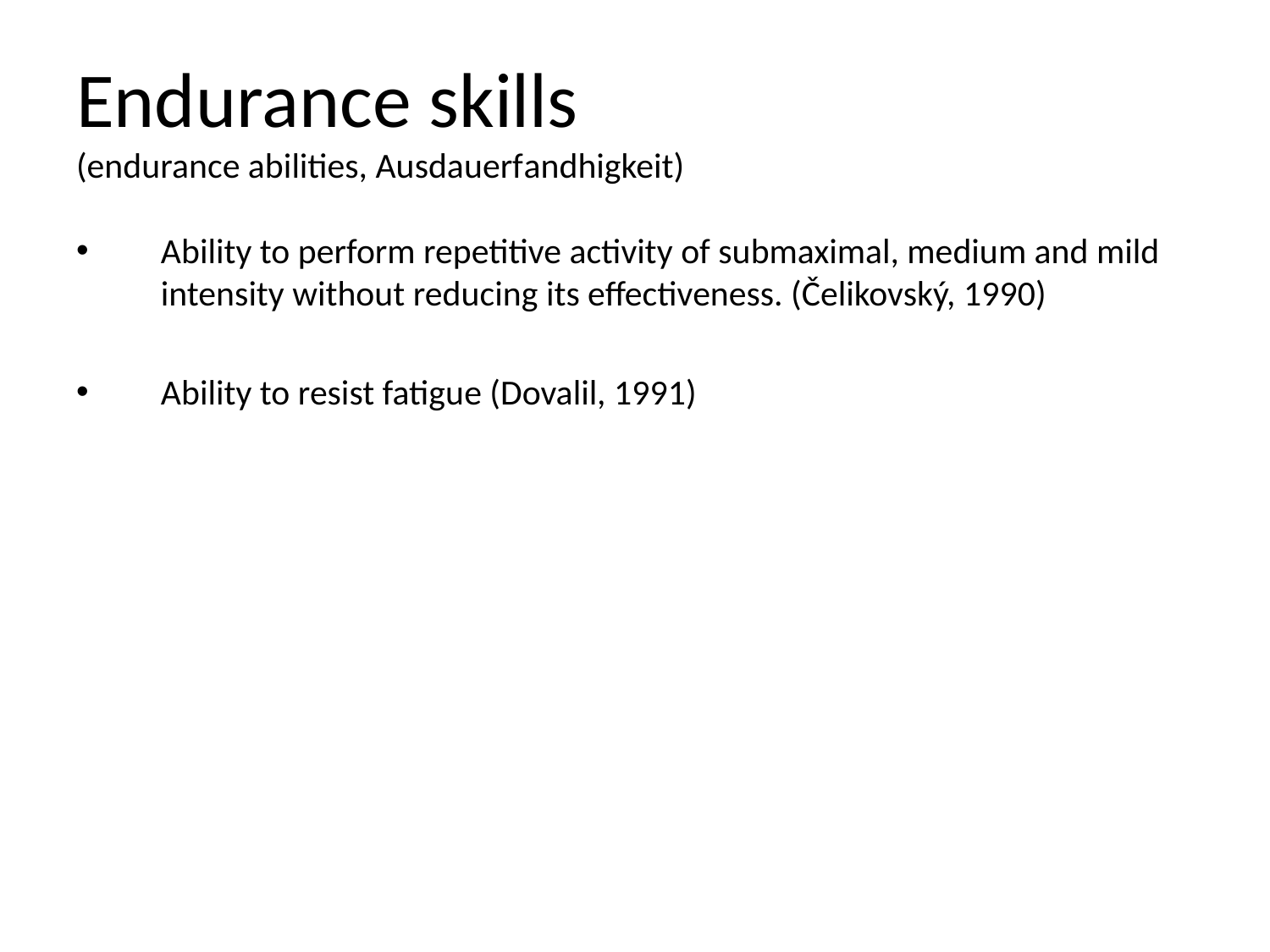

# Endurance skills (endurance abilities, Ausdauerfandhigkeit)
Ability to perform repetitive activity of submaximal, medium and mild intensity without reducing its effectiveness. (Čelikovský, 1990)

Ability to resist fatigue (Dovalil, 1991)